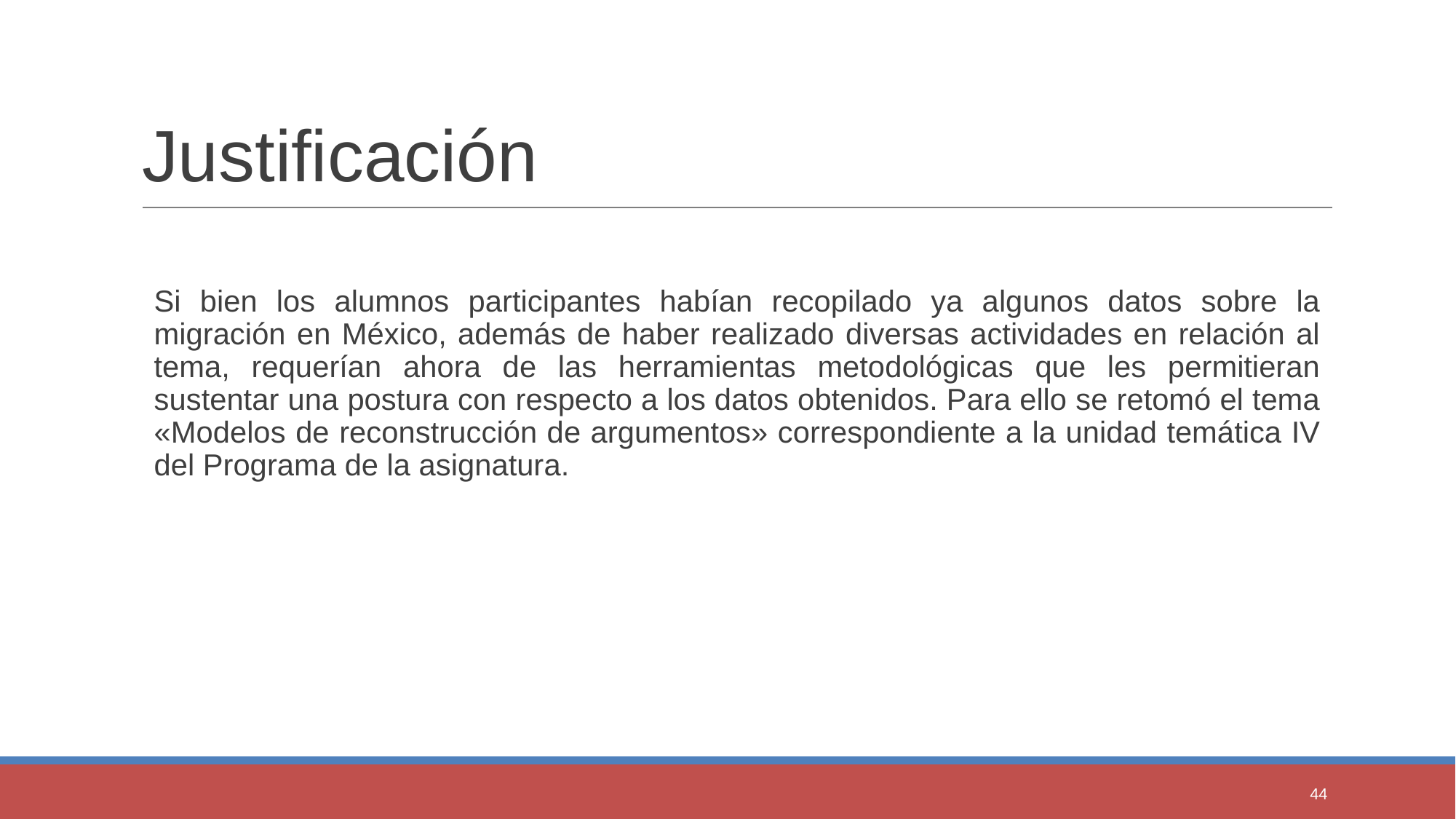

# Justificación

Si bien los alumnos participantes habían recopilado ya algunos datos sobre la migración en México, además de haber realizado diversas actividades en relación al tema, requerían ahora de las herramientas metodológicas que les permitieran sustentar una postura con respecto a los datos obtenidos. Para ello se retomó el tema «Modelos de reconstrucción de argumentos» correspondiente a la unidad temática IV del Programa de la asignatura.
44